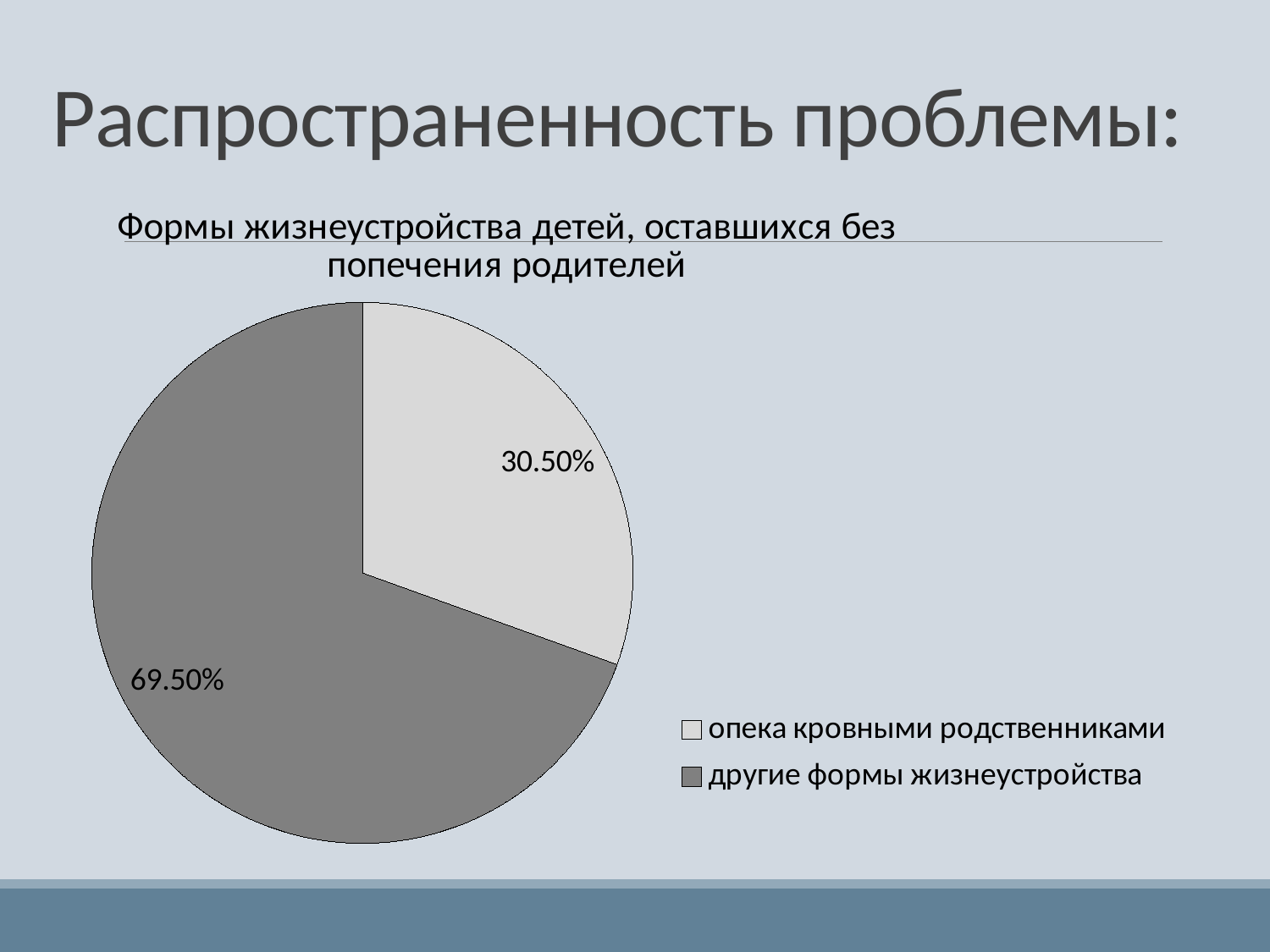

# Распространенность проблемы:

### Chart: Формы жизнеустройства детей, оставшихся без попечения родителей

| Category | дети, оставшиеся без попечения родителей |
|---|---|
| опека кровными родственниками | 0.30500000000000016 |
| другие формы жизнеустройства | 0.6950000000000003 |